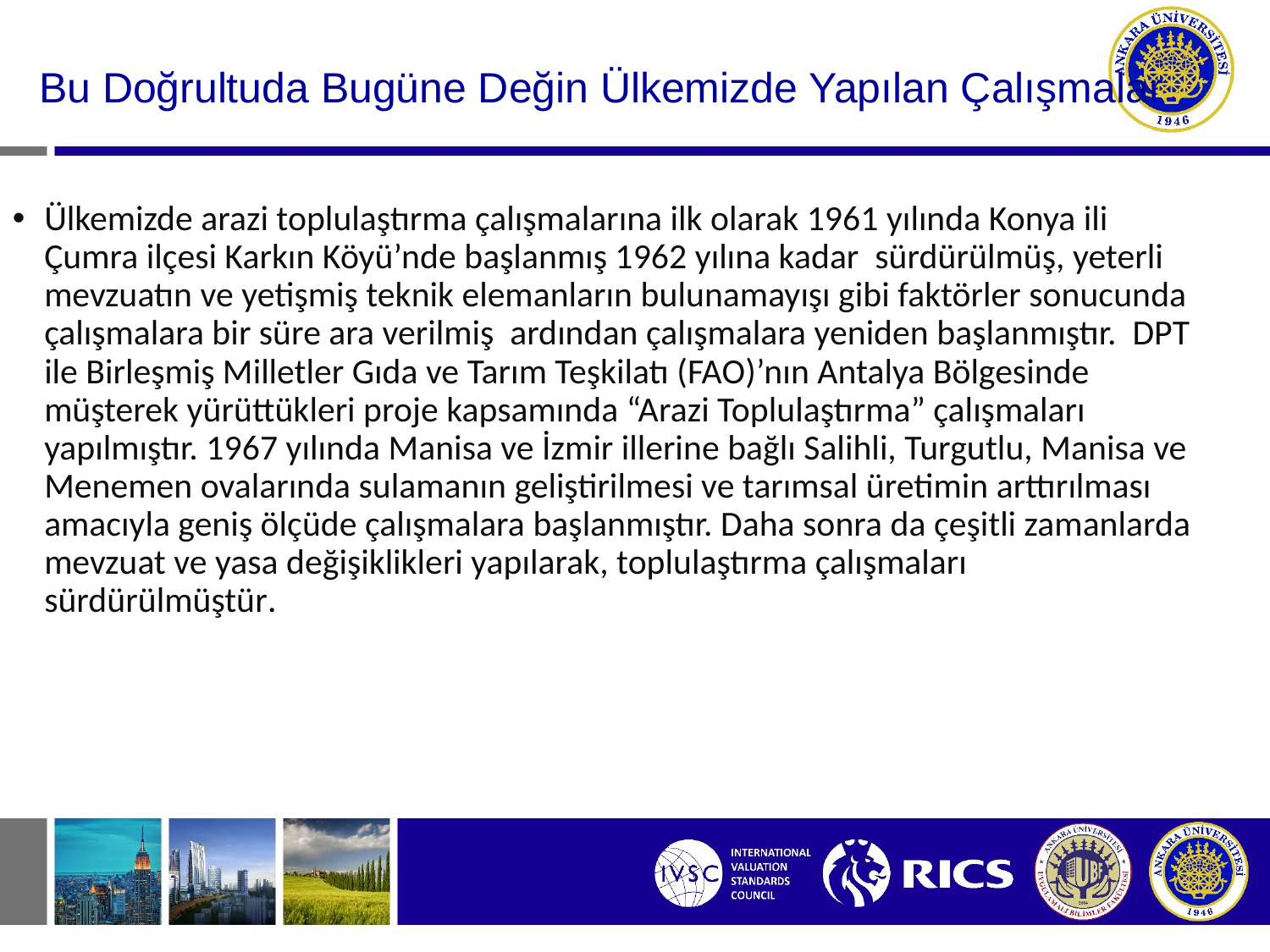

Bu Doğrultuda Bugüne Değin Ülkemizde Yapılan Çalışmalar

Ülkemizde arazi toplulaştırma çalışmalarına ilk olarak 1961 yılında Konya ili Çumra ilçesi Karkın Köyü’nde başlanmış 1962 yılına kadar  sürdürülmüş, yeterli mevzuatın ve yetişmiş teknik elemanların bulunamayışı gibi faktörler sonucunda çalışmalara bir süre ara verilmiş  ardından çalışmalara yeniden başlanmıştır.  DPT ile Birleşmiş Milletler Gıda ve Tarım Teşkilatı (FAO)’nın Antalya Bölgesinde müşterek yürüttükleri proje kapsamında “Arazi Toplulaştırma” çalışmaları yapılmıştır. 1967 yılında Manisa ve İzmir illerine bağlı Salihli, Turgutlu, Manisa ve Menemen ovalarında sulamanın geliştirilmesi ve tarımsal üretimin arttırılması amacıyla geniş ölçüde çalışmalara başlanmıştır. Daha sonra da çeşitli zamanlarda mevzuat ve yasa değişiklikleri yapılarak, toplulaştırma çalışmaları sürdürülmüştür.